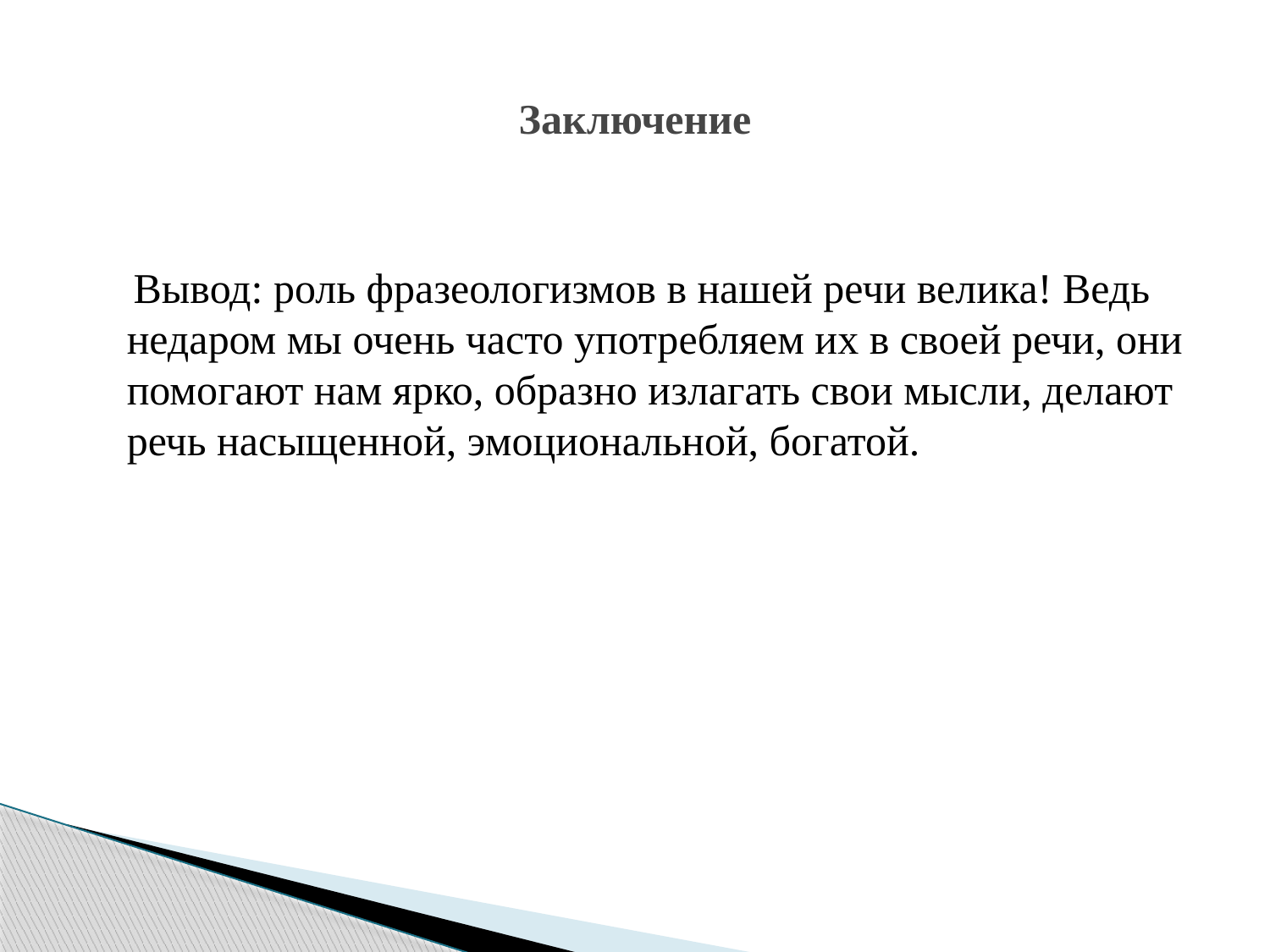

# Заключение

    Вывод: роль фразеологизмов в нашей речи велика! Ведь недаром мы очень часто употребляем их в своей речи, они помогают нам ярко, образно излагать свои мысли, делают речь насыщенной, эмоциональной, богатой.